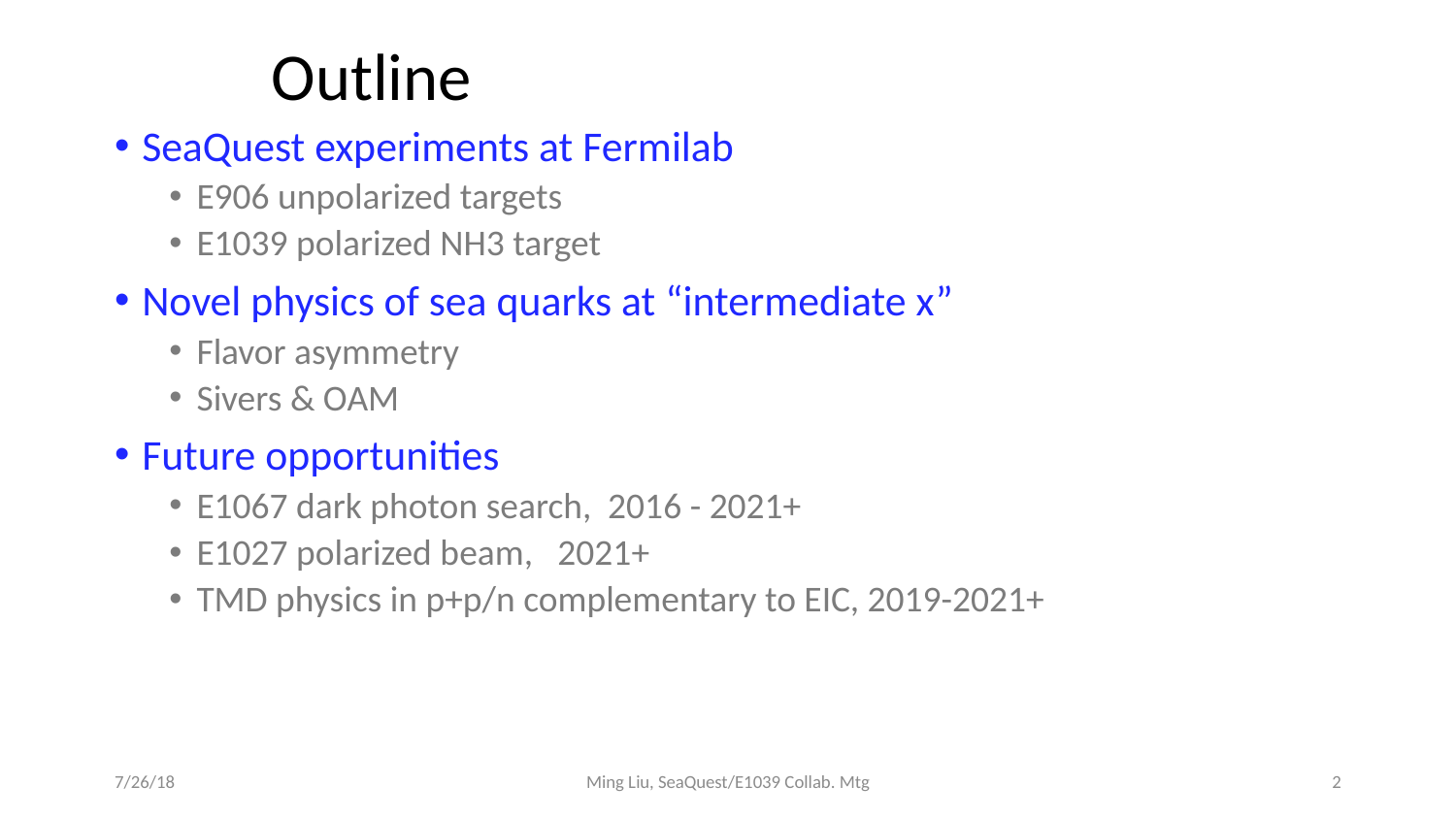

# Outline
SeaQuest experiments at Fermilab
E906 unpolarized targets
E1039 polarized NH3 target
Novel physics of sea quarks at “intermediate x”
Flavor asymmetry
Sivers & OAM
Future opportunities
E1067 dark photon search,  2016 - 2021+
E1027 polarized beam,   2021+
TMD physics in p+p/n complementary to EIC, 2019-2021+
7/26/18
Ming Liu, SeaQuest/E1039 Collab. Mtg
2